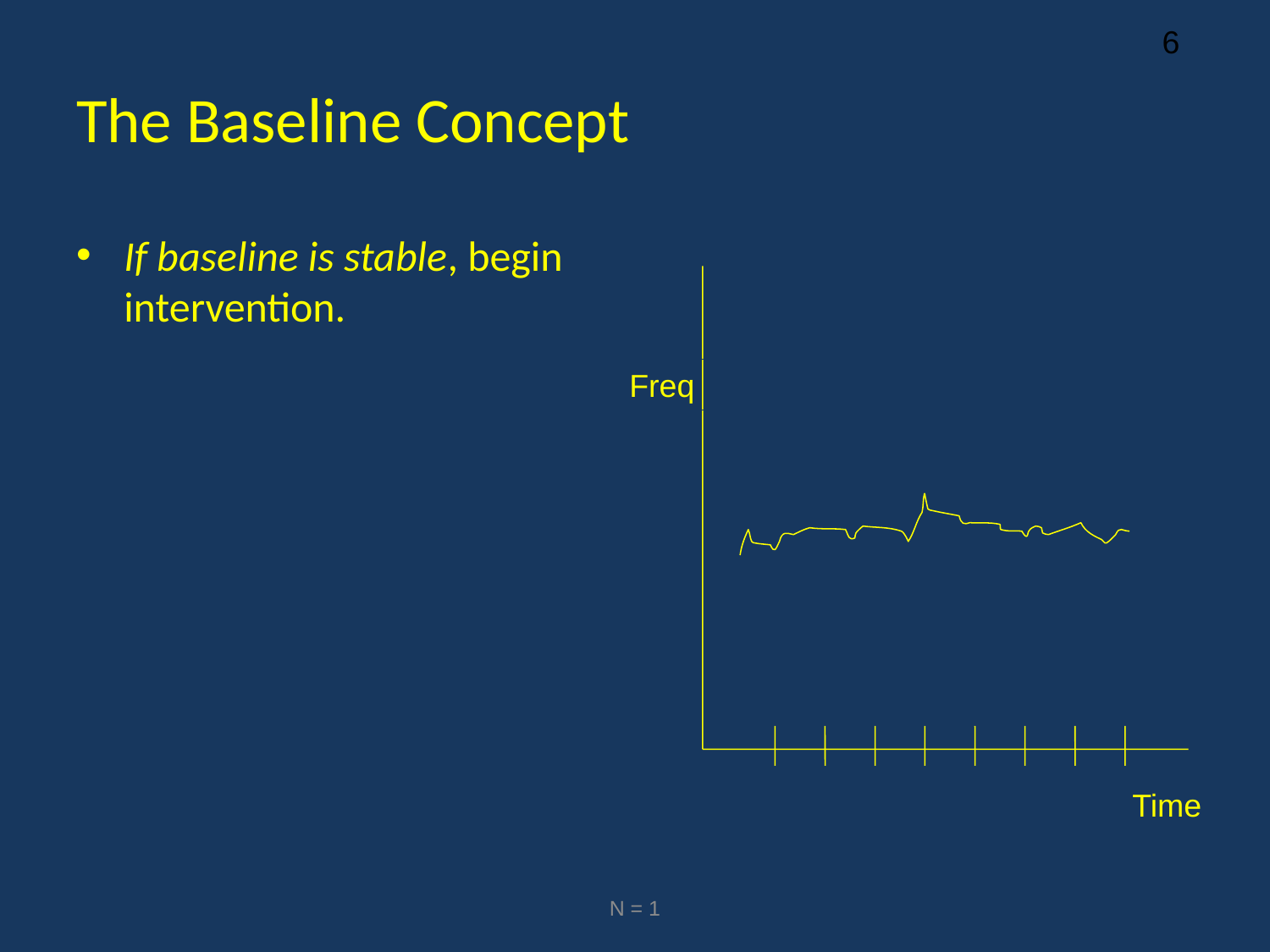

# The Baseline Concept
If baseline is stable, begin intervention.

Freq

Time

N = 1